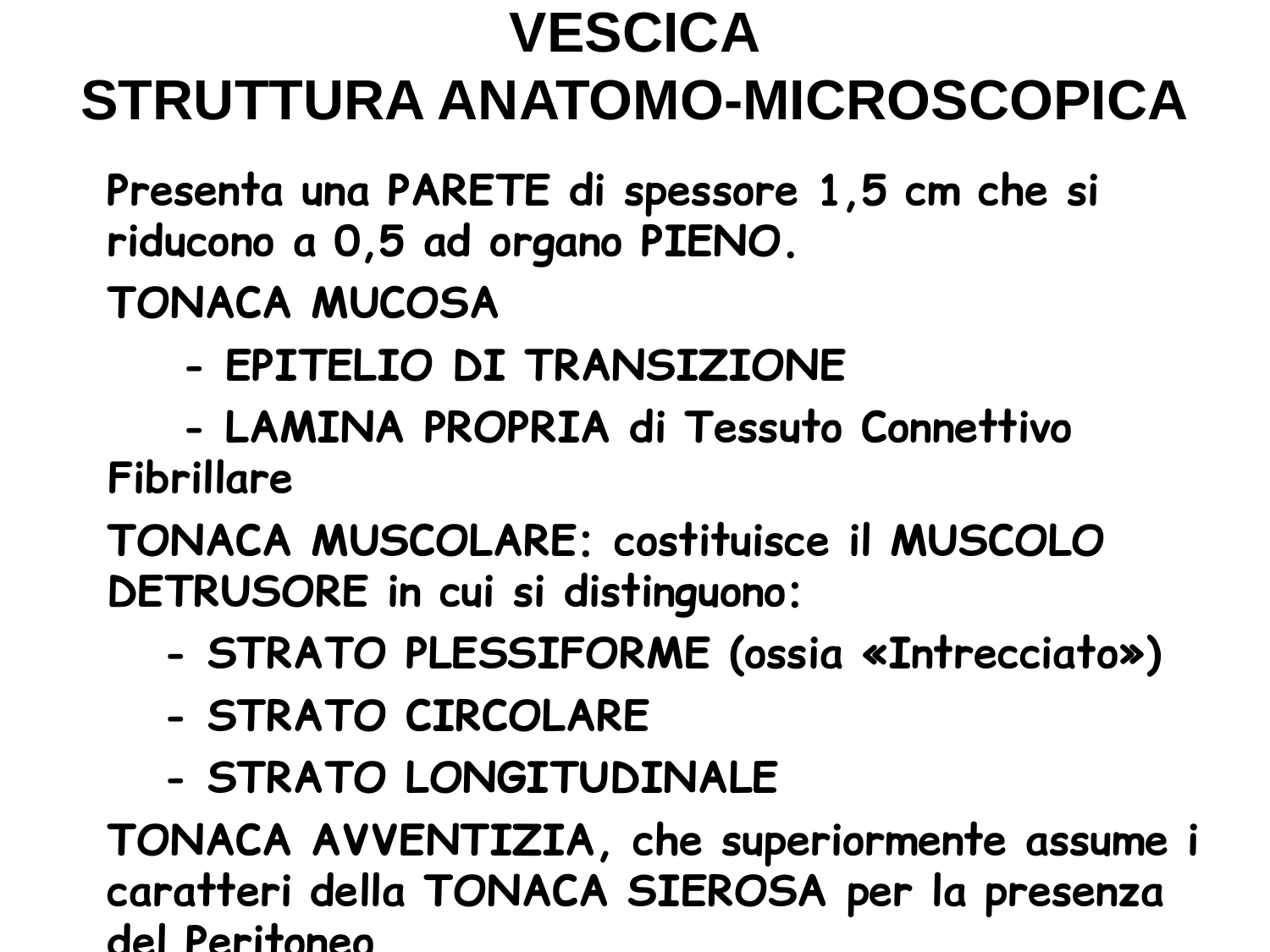

# VESCICA STRUTTURA ANATOMO-MICROSCOPICA
Presenta una PARETE di spessore 1,5 cm che si riducono a 0,5 ad organo PIENO.
TONACA MUCOSA
    - EPITELIO DI TRANSIZIONE
    - LAMINA PROPRIA di Tessuto Connettivo Fibrillare
TONACA MUSCOLARE: costituisce il MUSCOLO DETRUSORE in cui si distinguono:
   - STRATO PLESSIFORME (ossia «Intrecciato»)
   - STRATO CIRCOLARE
   - STRATO LONGITUDINALE
TONACA AVVENTIZIA, che superiormente assume i caratteri della TONACA SIEROSA per la presenza del Peritoneo